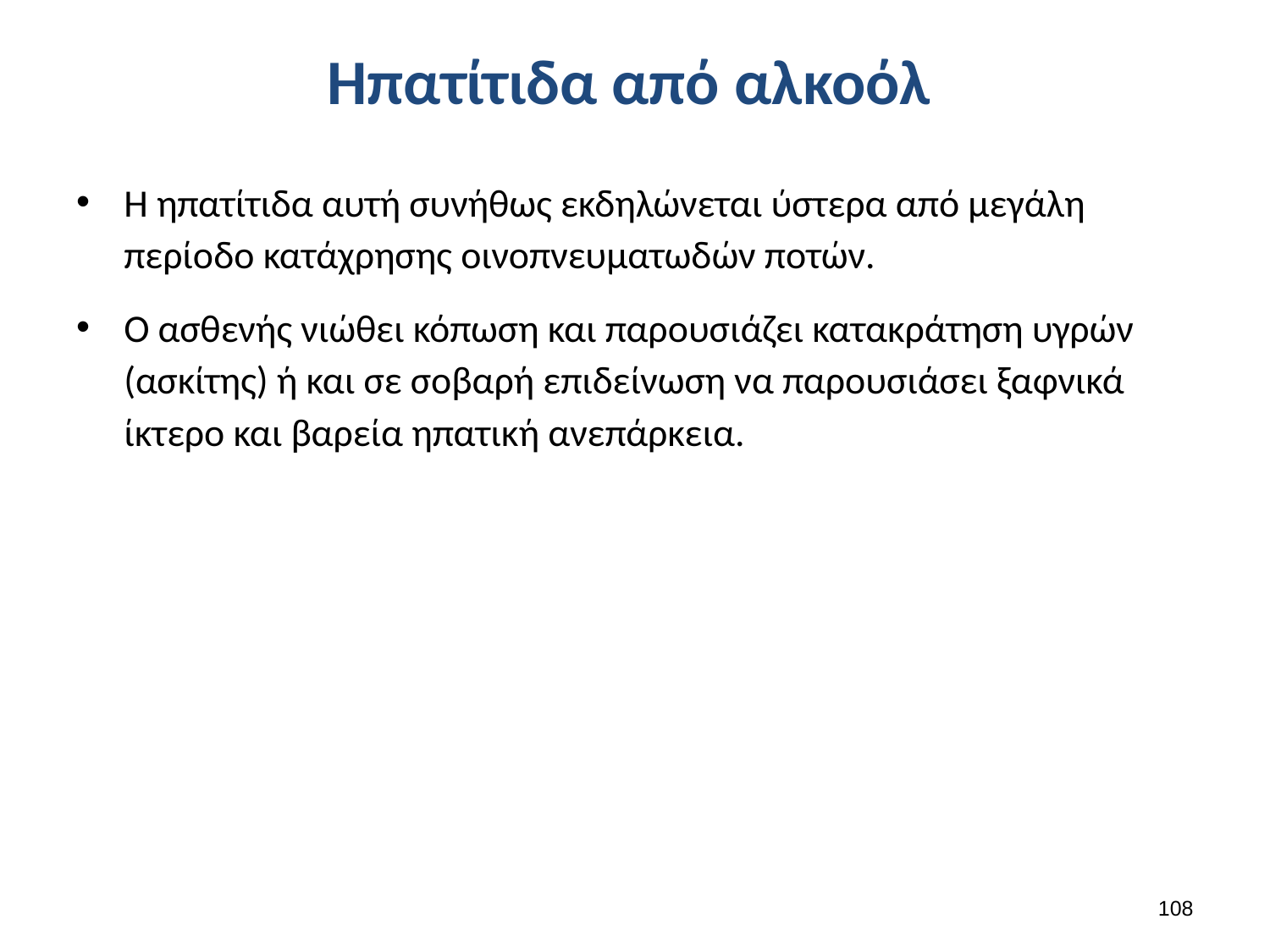

# Ηπατίτιδα από αλκοόλ
Η ηπατίτιδα αυτή συνήθως εκδηλώνεται ύστερα από μεγάλη περίοδο κατάχρησης οινοπνευματωδών ποτών.
Ο ασθενής νιώθει κόπωση και παρουσιάζει κατακράτηση υγρών (ασκίτης) ή και σε σοβαρή επιδείνωση να παρουσιάσει ξαφνικά ίκτερο και βαρεία ηπατική ανεπάρκεια.

108